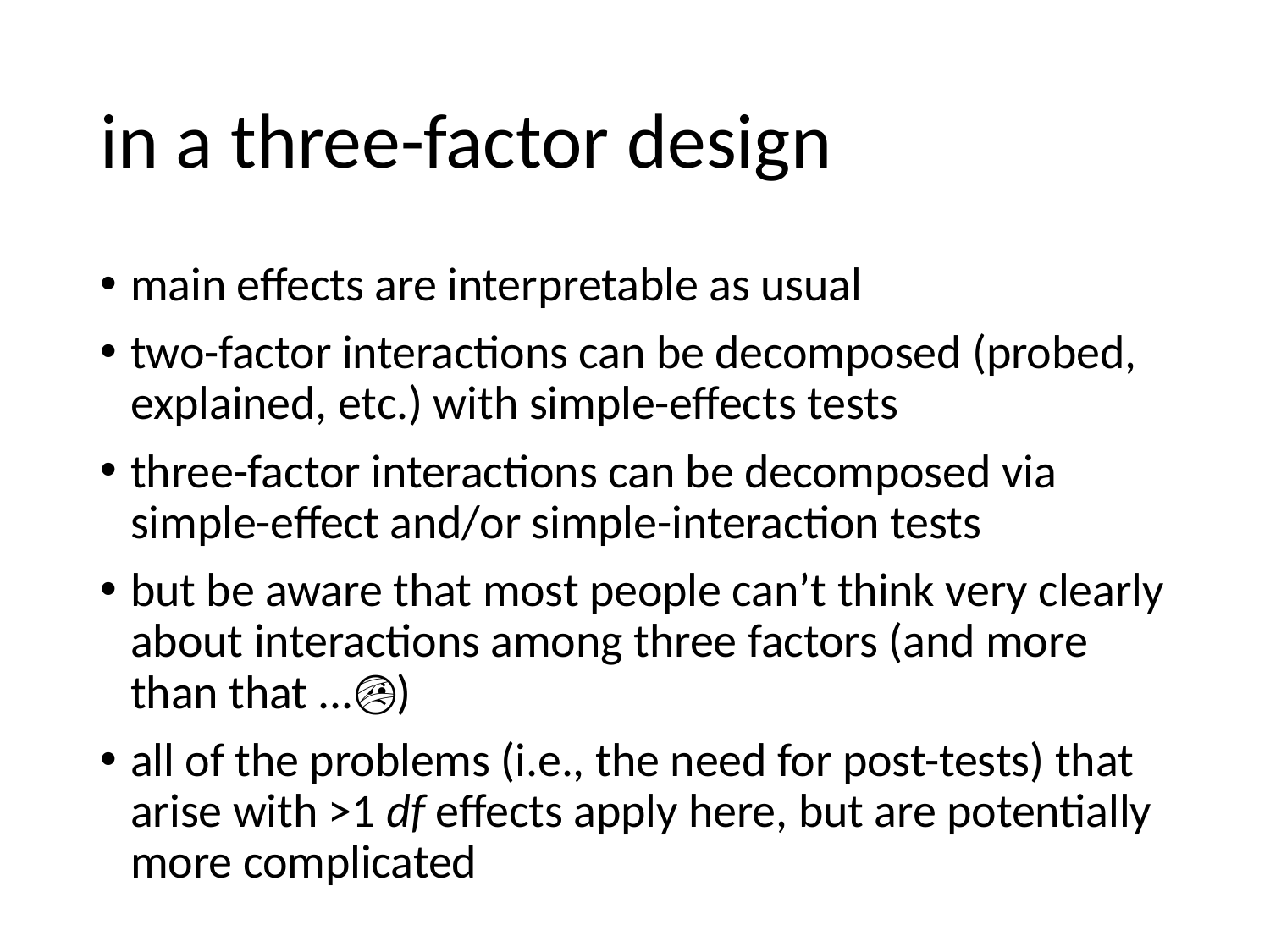

# in a three-factor design
main effects are interpretable as usual
two-factor interactions can be decomposed (probed, explained, etc.) with simple-effects tests
three-factor interactions can be decomposed via simple-effect and/or simple-interaction tests
but be aware that most people can’t think very clearly about interactions among three factors (and more than that ...🤕)
all of the problems (i.e., the need for post-tests) that arise with >1 df effects apply here, but are potentially more complicated